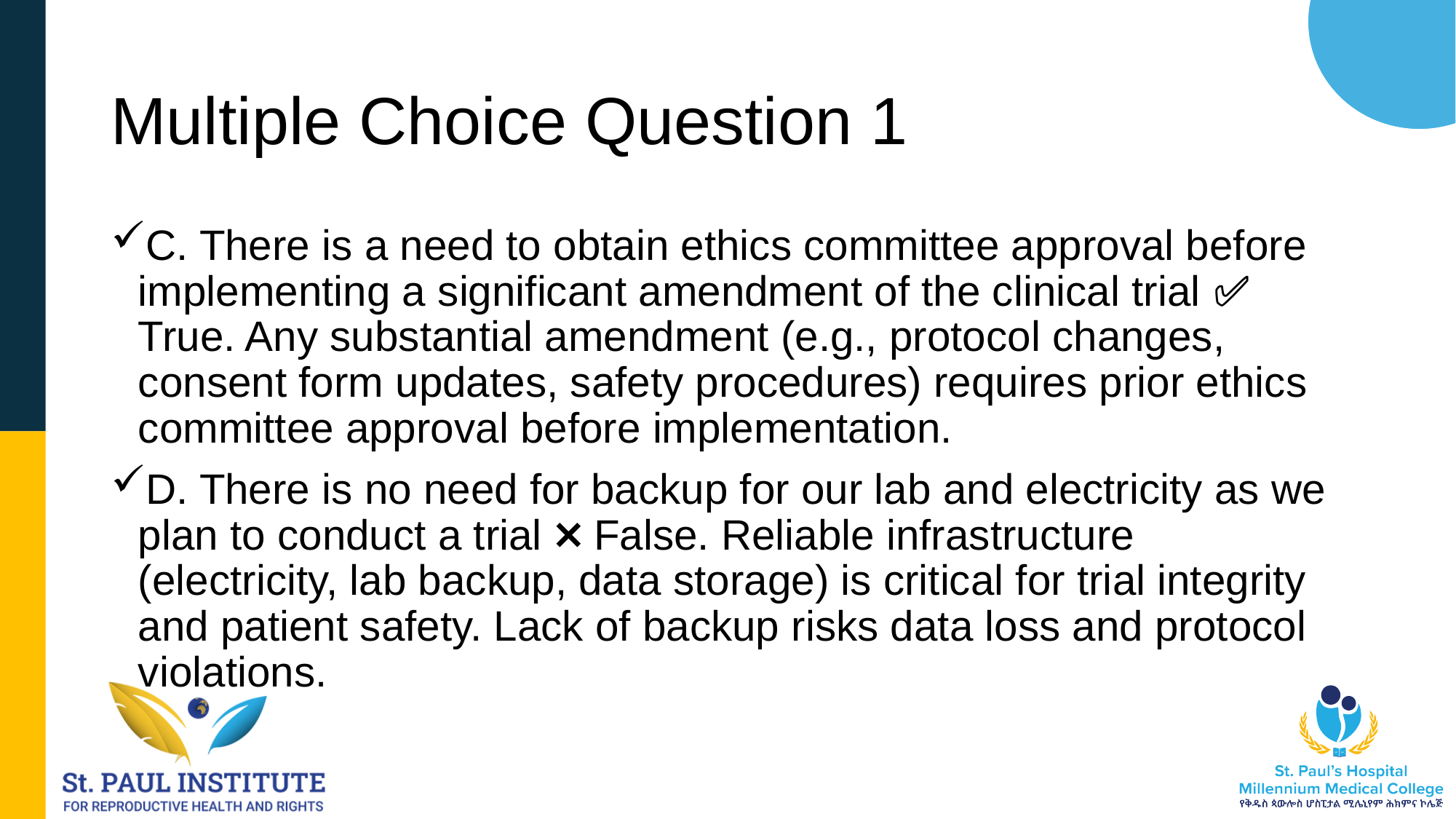

# Multiple Choice Question 1
C. There is a need to obtain ethics committee approval before implementing a significant amendment of the clinical trial ✅ True. Any substantial amendment (e.g., protocol changes, consent form updates, safety procedures) requires prior ethics committee approval before implementation.
D. There is no need for backup for our lab and electricity as we plan to conduct a trial ❌ False. Reliable infrastructure (electricity, lab backup, data storage) is critical for trial integrity and patient safety. Lack of backup risks data loss and protocol violations.